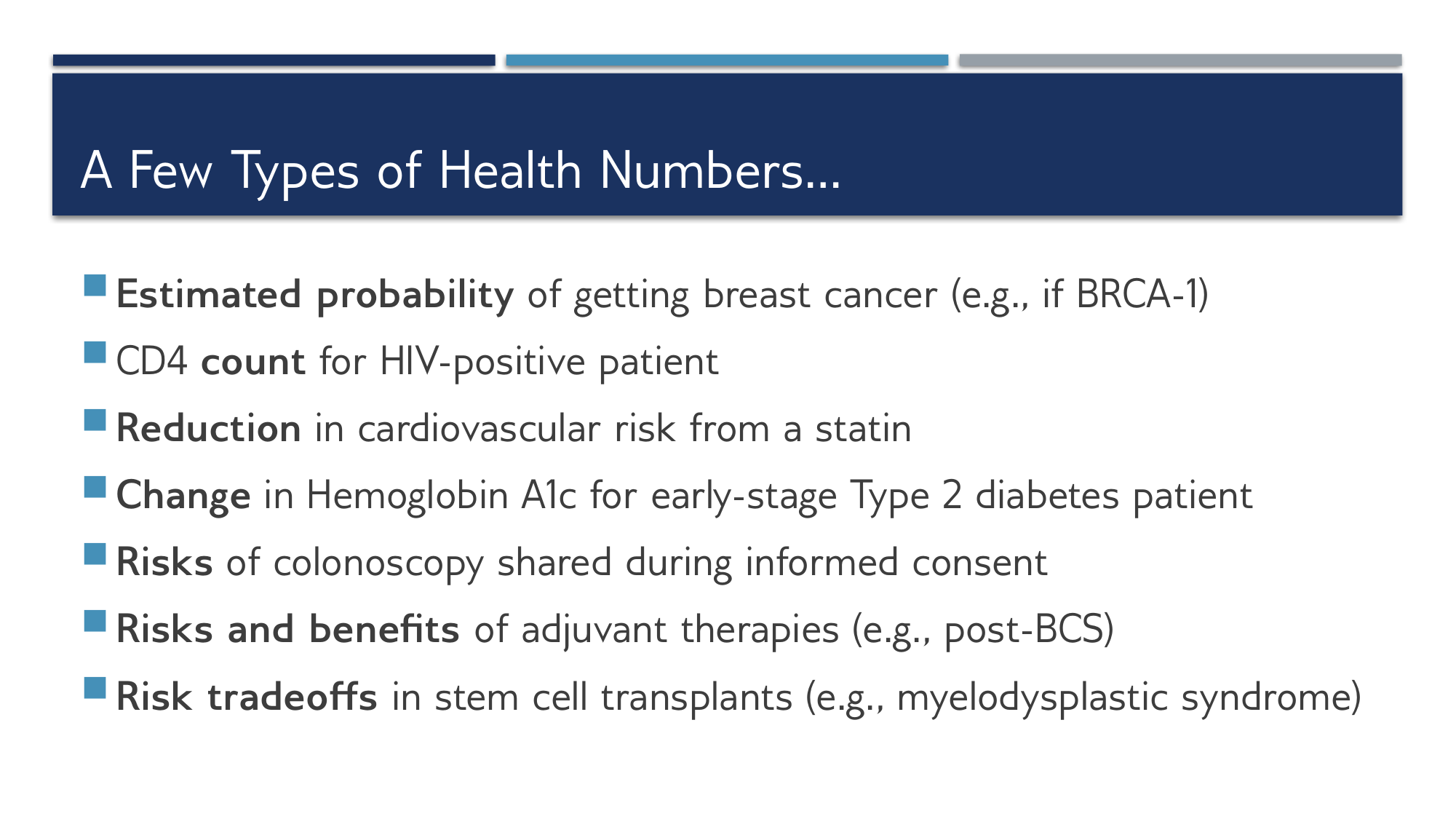

# A Few Types of Health Numbers…
Estimated probability of getting breast cancer (e.g., if BRCA-1)
CD4 count for HIV-positive patient
Reduction in cardiovascular risk from a statin
Change in Hemoglobin A1c for early-stage Type 2 diabetes patient
Risks of colonoscopy shared during informed consent
Risks and benefits of adjuvant therapies (e.g., post-BCS)
Risk tradeoffs in stem cell transplants (e.g., myelodysplastic syndrome)